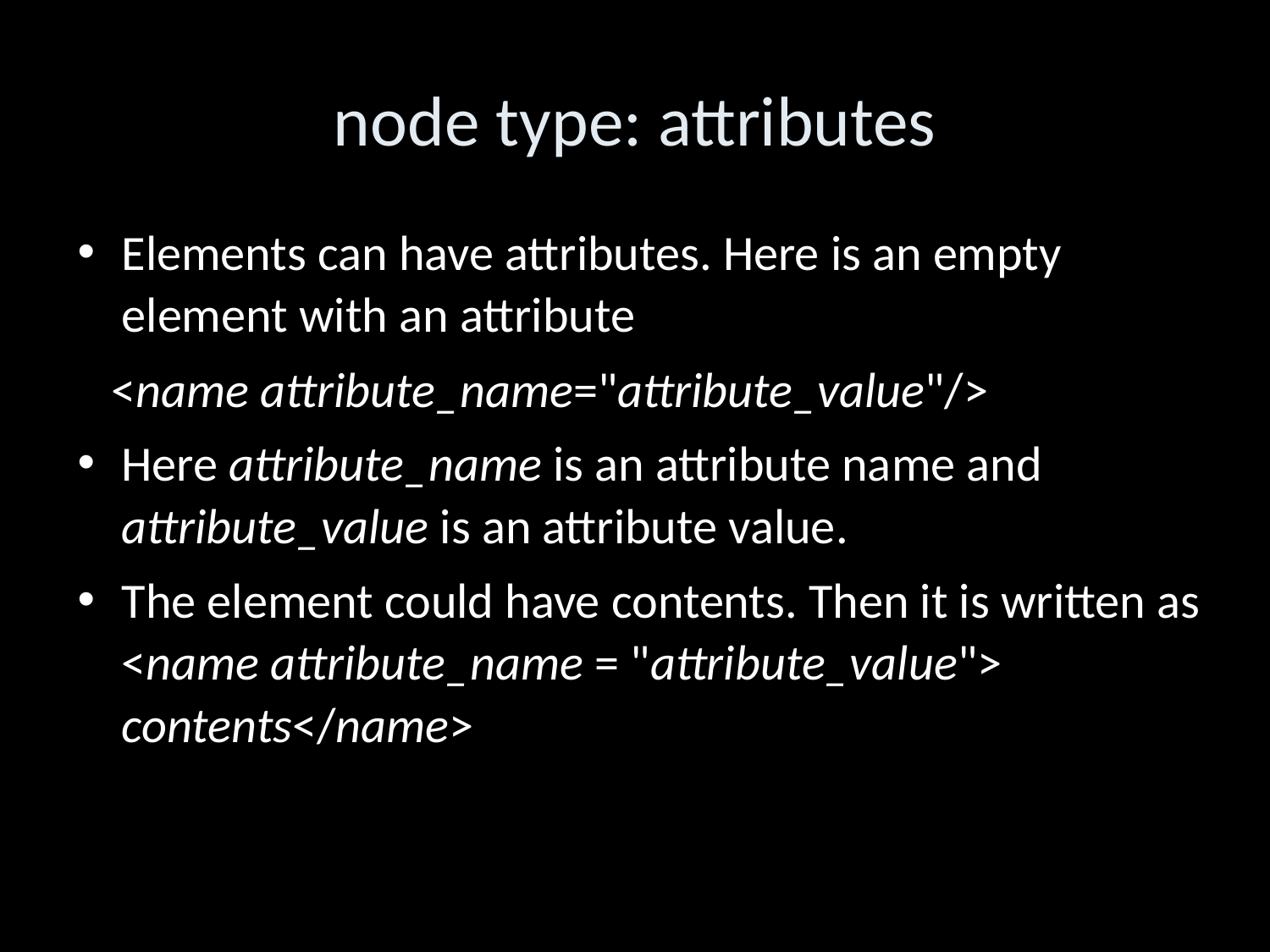

node type: attributes
Elements can have attributes. Here is an empty element with an attribute
   <name attribute_name="attribute_value"/>
Here attribute_name is an attribute name and attribute_value is an attribute value.
The element could have contents. Then it is written as <name attribute_name = "attribute_value"> contents</name>